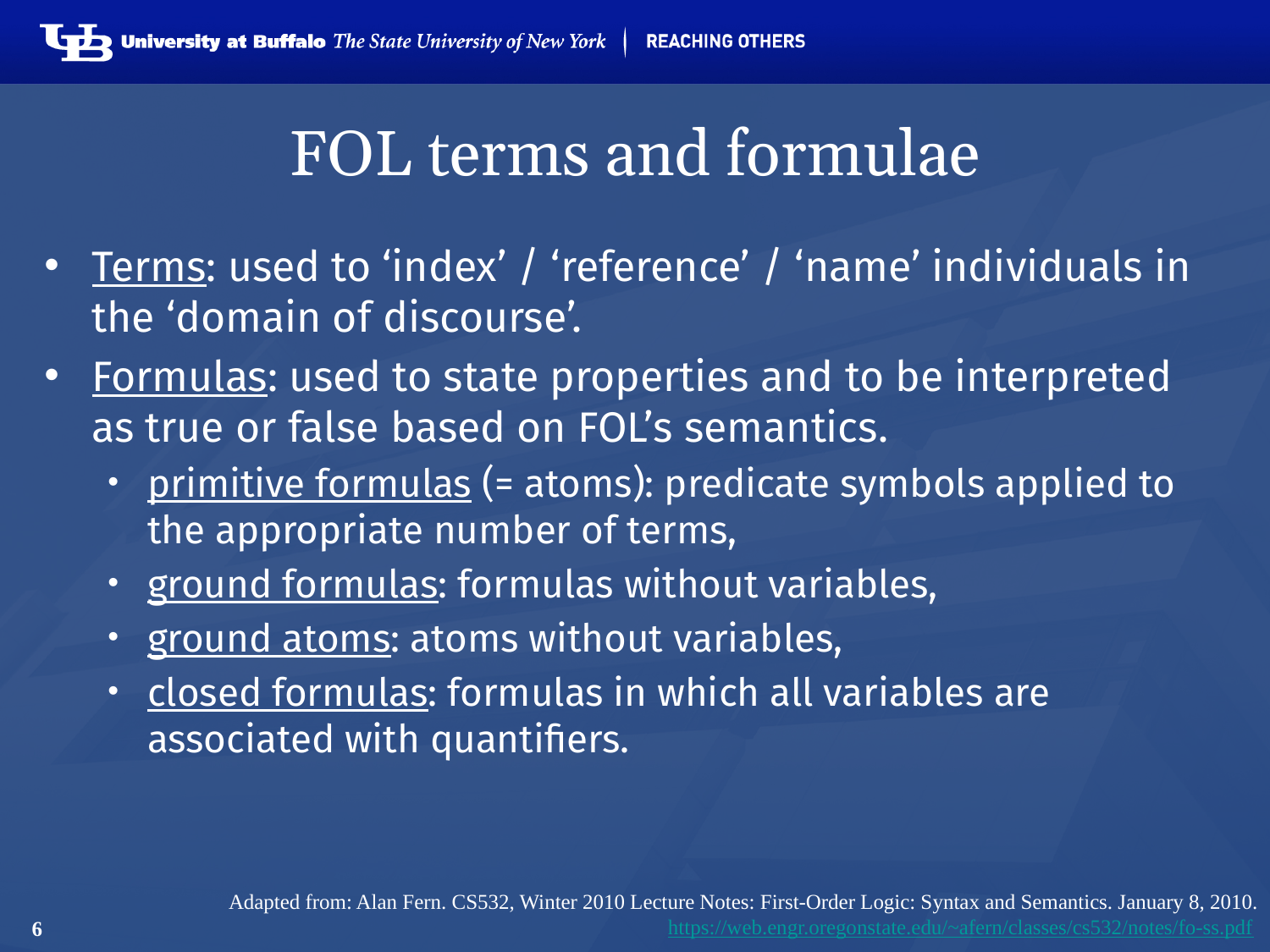

# FOL terms and formulae
Terms: used to ‘index’ / ‘reference’ / ‘name’ individuals in the ‘domain of discourse’.
Formulas: used to state properties and to be interpreted as true or false based on FOL’s semantics.
primitive formulas (= atoms): predicate symbols applied to the appropriate number of terms,
ground formulas: formulas without variables,
ground atoms: atoms without variables,
closed formulas: formulas in which all variables are associated with quantifiers.
Adapted from: Alan Fern. CS532, Winter 2010 Lecture Notes: First-Order Logic: Syntax and Semantics. January 8, 2010. https://web.engr.oregonstate.edu/~afern/classes/cs532/notes/fo-ss.pdf
6